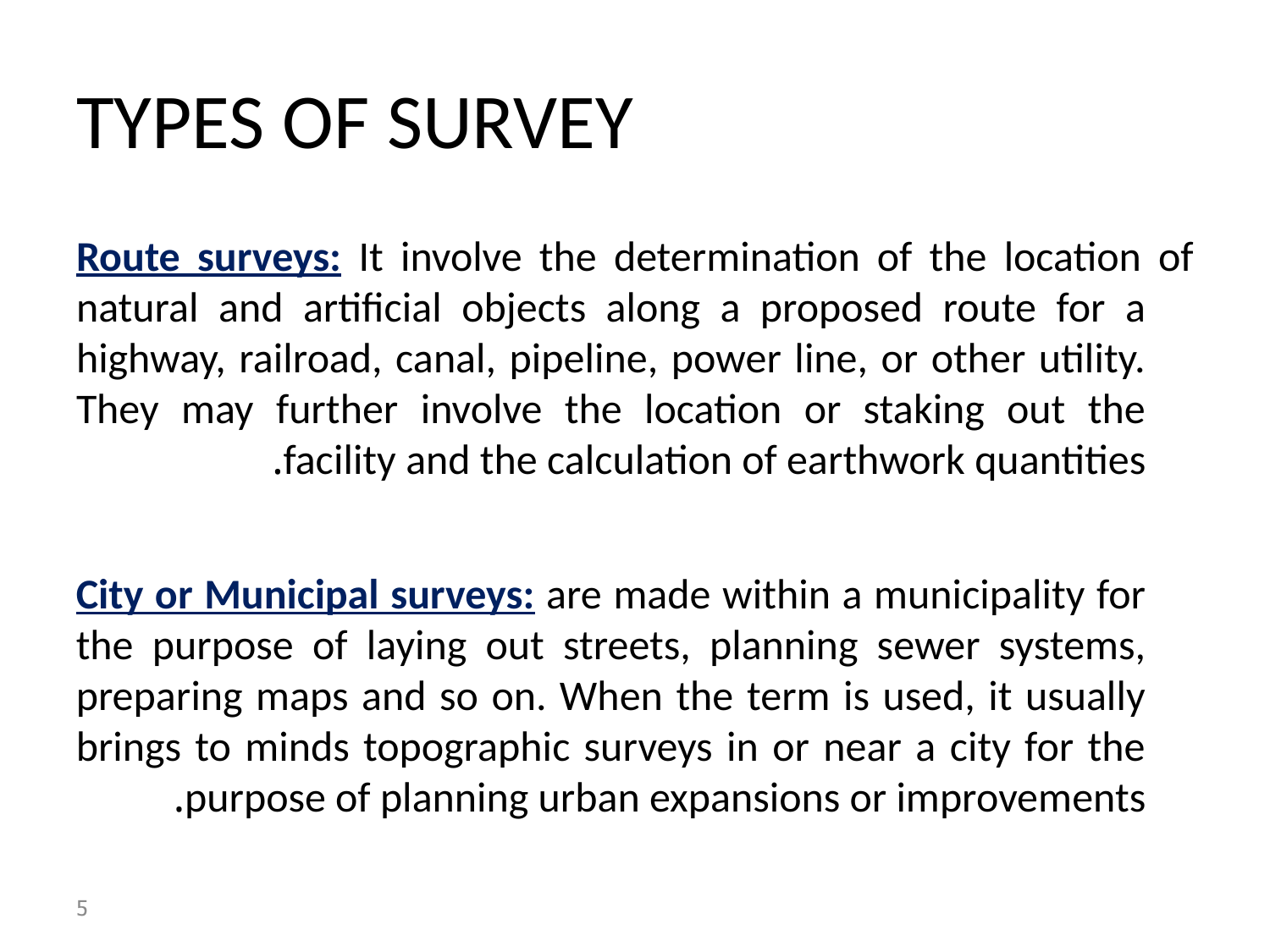

# TYPES OF SURVEY
	Route surveys: It involve the determination of the location of natural and artificial objects along a proposed route for a highway, railroad, canal, pipeline, power line, or other utility. They may further involve the location or staking out the facility and the calculation of earthwork quantities.
City or Municipal surveys: are made within a municipality for the purpose of laying out streets, planning sewer systems, preparing maps and so on. When the term is used, it usually brings to minds topographic surveys in or near a city for the purpose of planning urban expansions or improvements.
5